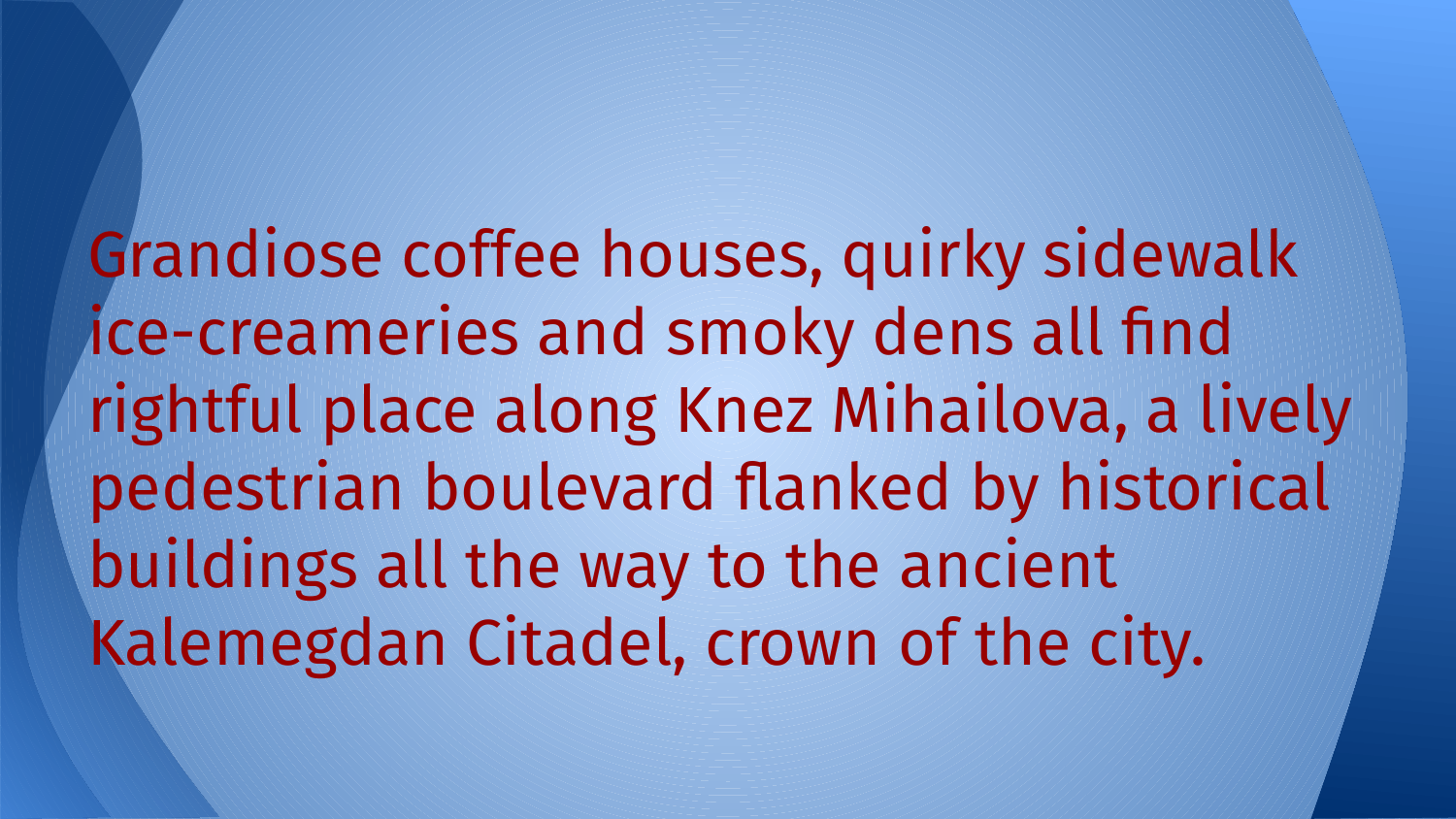

Grandiose coffee houses, quirky sidewalk ice-creameries and smoky dens all find rightful place along Knez Mihailova, a lively pedestrian boulevard flanked by historical buildings all the way to the ancient Kalemegdan Citadel, crown of the city.